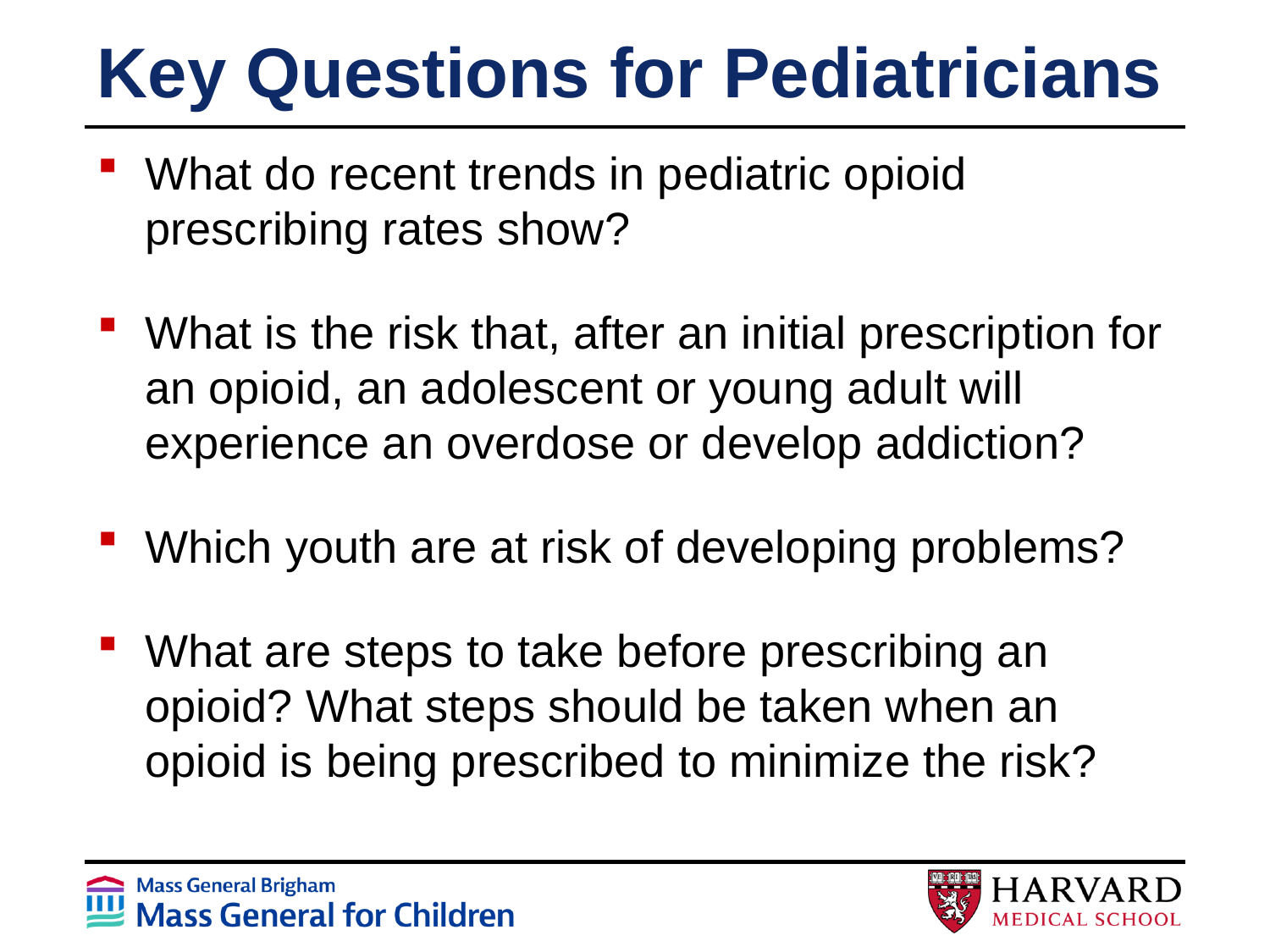

# Key Questions for Pediatricians
What do recent trends in pediatric opioid prescribing rates show?
What is the risk that, after an initial prescription for an opioid, an adolescent or young adult will experience an overdose or develop addiction?
Which youth are at risk of developing problems?
What are steps to take before prescribing an opioid? What steps should be taken when an opioid is being prescribed to minimize the risk?